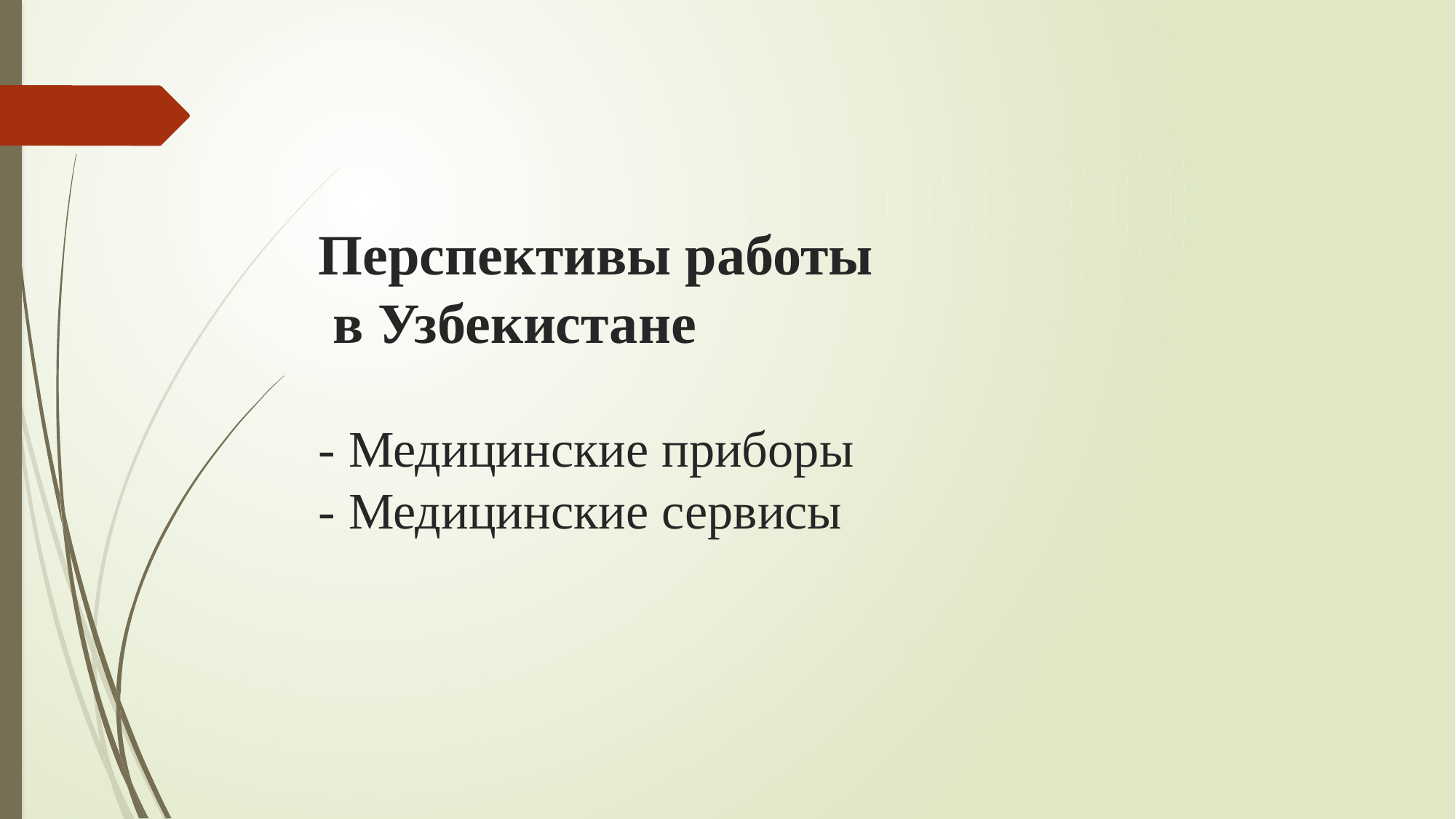

# Перспективы работы в Узбекистане - Медицинские приборы - Медицинские сервисы